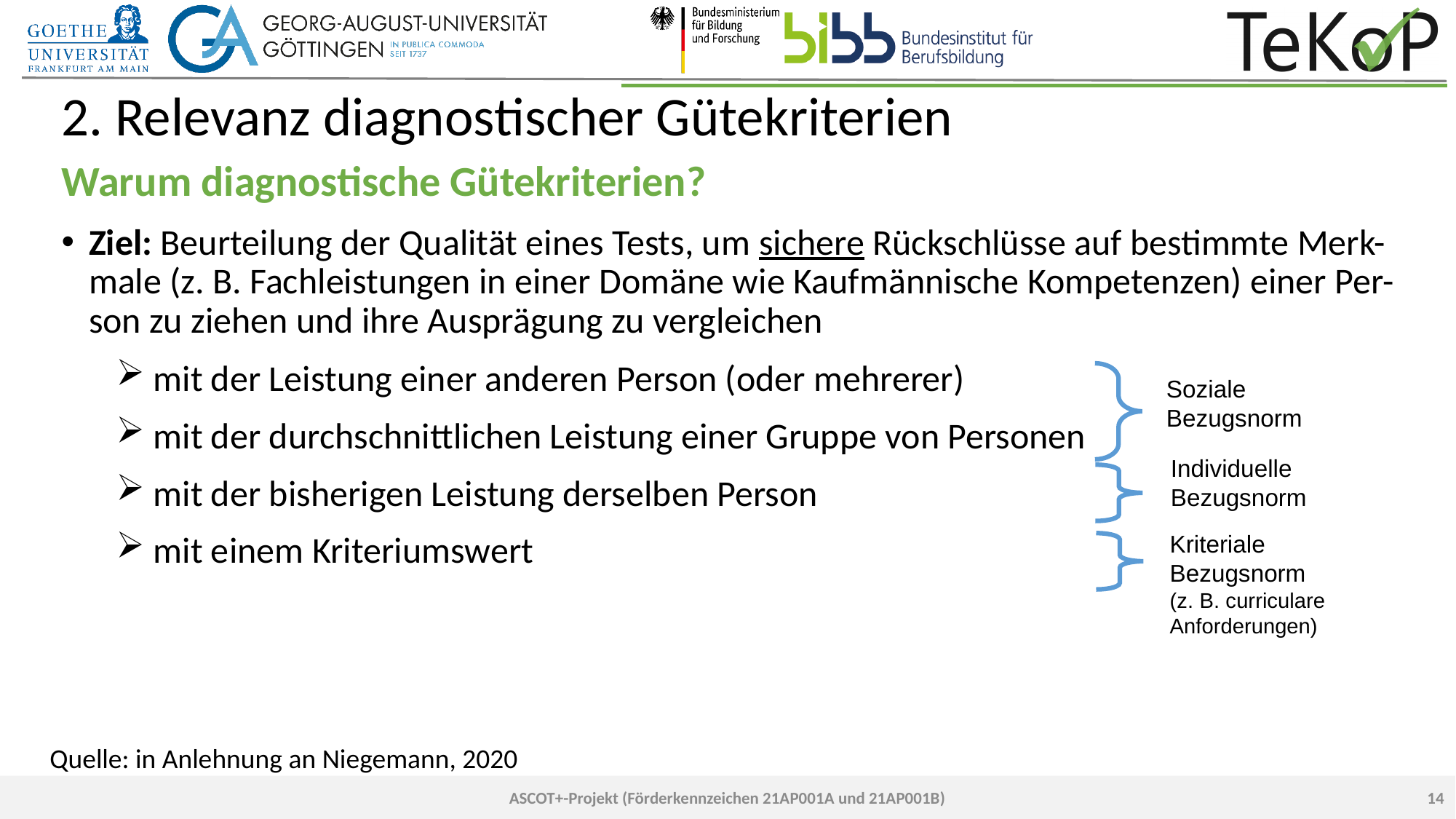

# 2. Relevanz diagnostischer Gütekriterien
Warum diagnostische Gütekriterien?
Ziel: Beurteilung der Qualität eines Tests, um sichere Rückschlüsse auf bestimmte Merk-male (z. B. Fachleistungen in einer Domäne wie Kaufmännische Kompetenzen) einer Per-son zu ziehen und ihre Ausprägung zu vergleichen
 mit der Leistung einer anderen Person (oder mehrerer)
 mit der durchschnittlichen Leistung einer Gruppe von Personen
 mit der bisherigen Leistung derselben Person
 mit einem Kriteriumswert

Soziale Bezugsnorm
Individuelle Bezugsnorm

Kriteriale Bezugsnorm
(z. B. curriculare Anforderungen)

Quelle: in Anlehnung an Niegemann, 2020
14
ASCOT+-Projekt (Förderkennzeichen 21AP001A und 21AP001B)